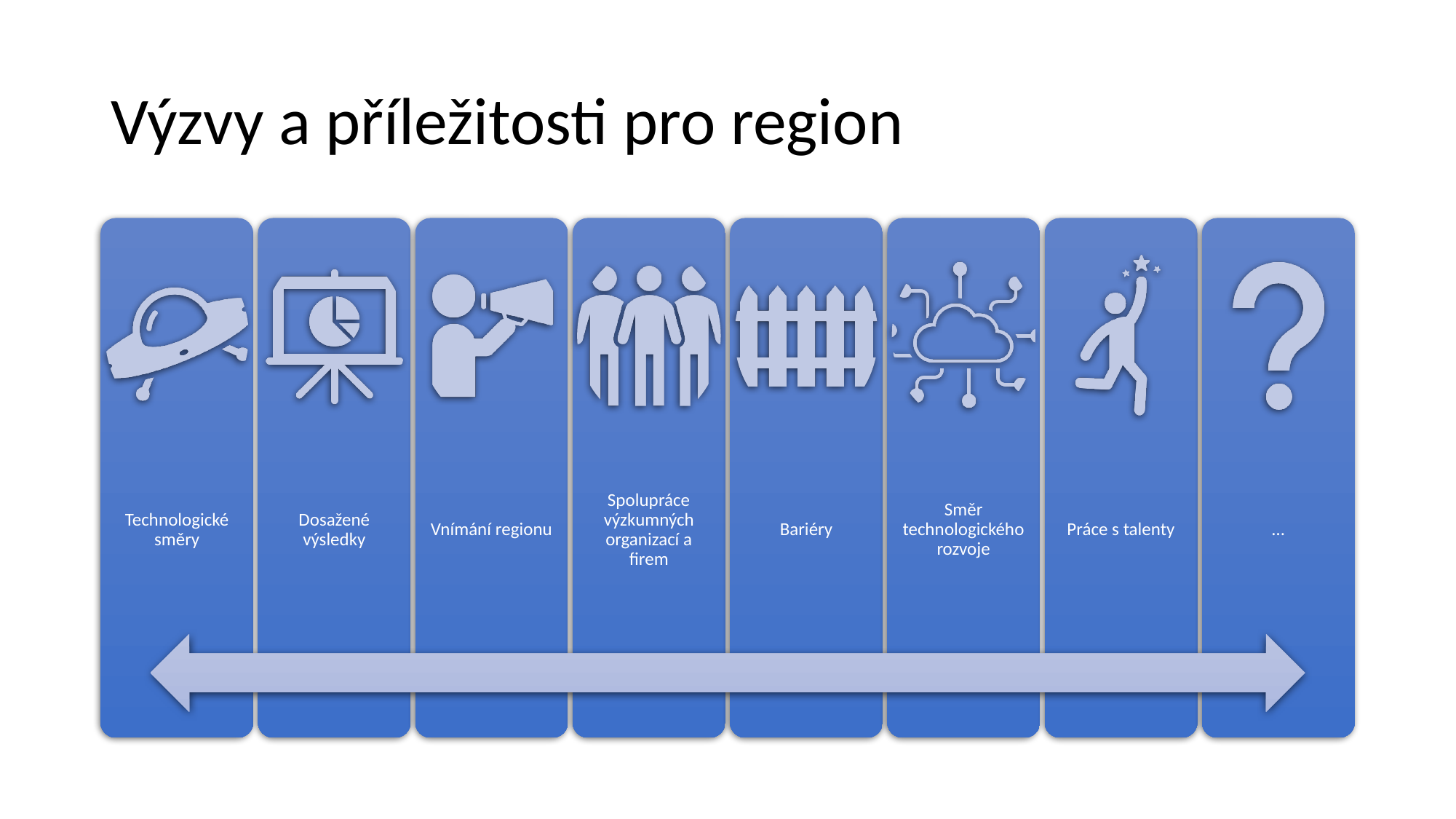

# Výzvy a příležitosti pro region
Technologické směry
Dosažené výsledky
Vnímání regionu
Spolupráce výzkumných organizací a firem
Bariéry
Směr technologického rozvoje
Práce s talenty
…